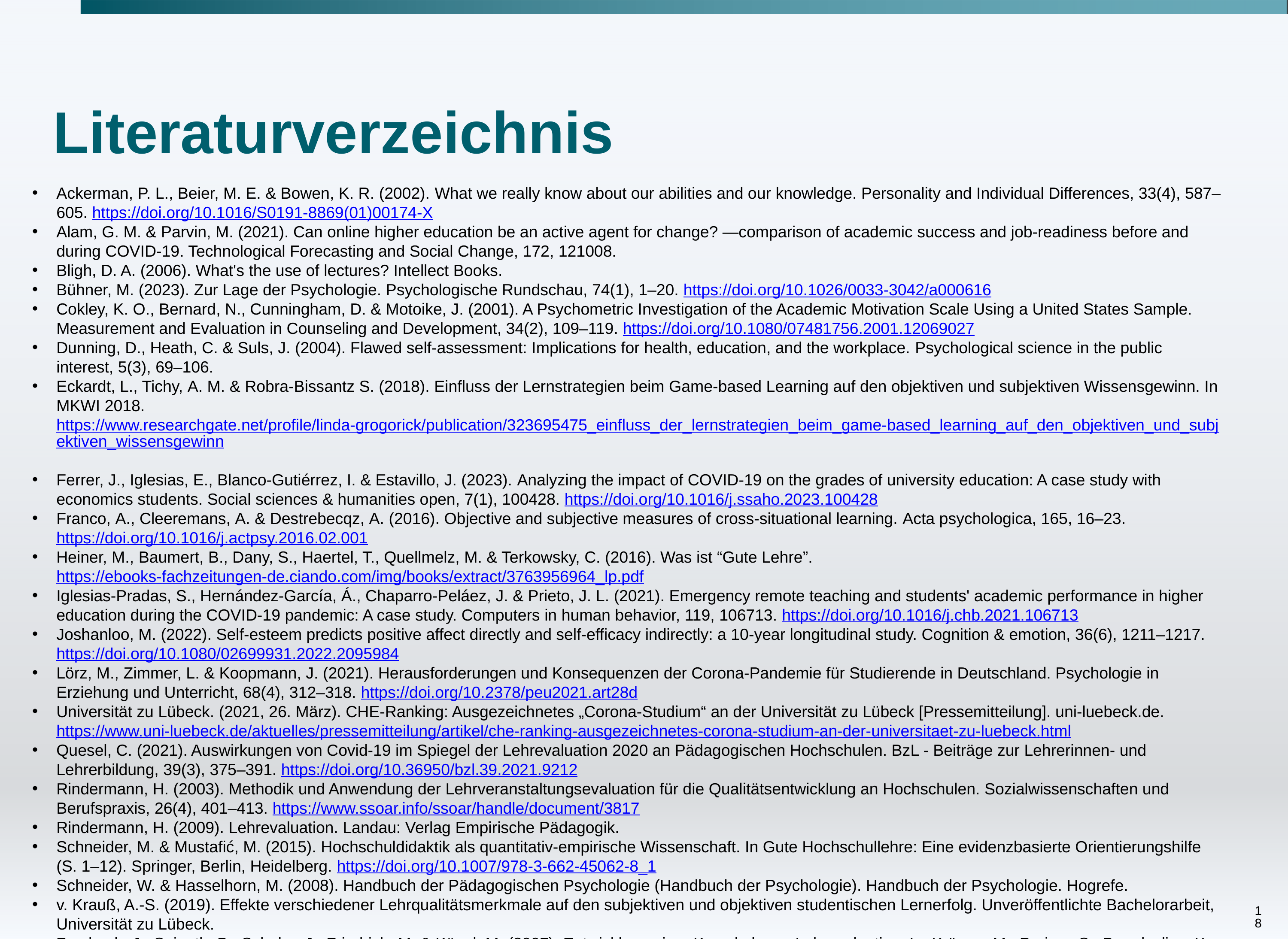

# Literaturverzeichnis

Ackerman, P. L., Beier, M. E. & Bowen, K. R. (2002). What we really know about our abilities and our knowledge. Personality and Individual Differences, 33(4), 587–605. https://doi.org/10.1016/S0191-8869(01)00174-X
Alam, G. M. & Parvin, M. (2021). Can online higher education be an active agent for change? —comparison of academic success and job-readiness before and during COVID-19. Technological Forecasting and Social Change, 172, 121008.
Bligh, D. A. (2006). What's the use of lectures? Intellect Books.
Bühner, M. (2023). Zur Lage der Psychologie. Psychologische Rundschau, 74(1), 1–20. https://doi.org/10.1026/0033-3042/a000616
Cokley, K. O., Bernard, N., Cunningham, D. & Motoike, J. (2001). A Psychometric Investigation of the Academic Motivation Scale Using a United States Sample. Measurement and Evaluation in Counseling and Development, 34(2), 109–119. https://doi.org/10.1080/07481756.2001.12069027
Dunning, D., Heath, C. & Suls, J. (2004). Flawed self-assessment: Implications for health, education, and the workplace. Psychological science in the public interest, 5(3), 69–106.
Eckardt, L., Tichy, A. M. & Robra-Bissantz S. (2018). Einfluss der Lernstrategien beim Game-based Learning auf den objektiven und subjektiven Wissensgewinn. In MKWI 2018. https://www.researchgate.net/profile/linda-grogorick/publication/323695475_einfluss_der_lernstrategien_beim_game-based_learning_auf_den_objektiven_und_subjektiven_wissensgewinn
Ferrer, J., Iglesias, E., Blanco-Gutiérrez, I. & Estavillo, J. (2023). Analyzing the impact of COVID-19 on the grades of university education: A case study with economics students. Social sciences & humanities open, 7(1), 100428. https://doi.org/10.1016/j.ssaho.2023.100428
Franco, A., Cleeremans, A. & Destrebecqz, A. (2016). Objective and subjective measures of cross-situational learning. Acta psychologica, 165, 16–23. https://doi.org/10.1016/j.actpsy.2016.02.001
Heiner, M., Baumert, B., Dany, S., Haertel, T., Quellmelz, M. & Terkowsky, C. (2016). Was ist “Gute Lehre”. https://ebooks-fachzeitungen-de.ciando.com/img/books/extract/3763956964_lp.pdf
Iglesias-Pradas, S., Hernández-García, Á., Chaparro-Peláez, J. & Prieto, J. L. (2021). Emergency remote teaching and students' academic performance in higher education during the COVID-19 pandemic: A case study. Computers in human behavior, 119, 106713. https://doi.org/10.1016/j.chb.2021.106713
Joshanloo, M. (2022). Self-esteem predicts positive affect directly and self-efficacy indirectly: a 10-year longitudinal study. Cognition & emotion, 36(6), 1211–1217. https://doi.org/10.1080/02699931.2022.2095984
Lörz, M., Zimmer, L. & Koopmann, J. (2021). Herausforderungen und Konsequenzen der Corona-Pandemie für Studierende in Deutschland. Psychologie in Erziehung und Unterricht, 68(4), 312–318. https://doi.org/10.2378/peu2021.art28d
Universität zu Lübeck. (2021, 26. März). CHE-Ranking: Ausgezeichnetes „Corona-Studium“ an der Universität zu Lübeck [Pressemitteilung]. uni-luebeck.de. https://www.uni-luebeck.de/aktuelles/pressemitteilung/artikel/che-ranking-ausgezeichnetes-corona-studium-an-der-universitaet-zu-luebeck.html
Quesel, C. (2021). Auswirkungen von Covid-19 im Spiegel der Lehrevaluation 2020 an Pädagogischen Hochschulen. BzL - Beiträge zur Lehrerinnen- und Lehrerbildung, 39(3), 375–391. https://doi.org/10.36950/bzl.39.2021.9212
Rindermann, H. (2003). Methodik und Anwendung der Lehrveranstaltungsevaluation für die Qualitätsentwicklung an Hochschulen. Sozialwissenschaften und Berufspraxis, 26(4), 401–413. https://www.ssoar.info/ssoar/handle/document/3817
Rindermann, H. (2009). Lehrevaluation. Landau: Verlag Empirische Pädagogik.
Schneider, M. & Mustafić, M. (2015). Hochschuldidaktik als quantitativ-empirische Wissenschaft. In Gute Hochschullehre: Eine evidenzbasierte Orientierungshilfe (S. 1–12). Springer, Berlin, Heidelberg. https://doi.org/10.1007/978-3-662-45062-8_1
Schneider, W. & Hasselhorn, M. (2008). Handbuch der Pädagogischen Psychologie (Handbuch der Psychologie). Handbuch der Psychologie. Hogrefe.
v. Krauß, A.‑S. (2019). Effekte verschiedener Lehrqualitätsmerkmale auf den subjektiven und objektiven studentischen Lernerfolg. Unveröffentlichte Bachelorarbeit, Universität zu Lübeck.
Zumbach, J., Spinath, B., Schahn, J., Friedrich, M. & Kögel, M. (2007). Entwicklung einer Kurzskala zur Lehrevaluation. In: Krämer, M., Preiser, S., Brusdeylins, K. (Hrsg.). Psychodidaktik und Evaluation Bd. VI. S. 317-325.  Göttingen: V & R unipress.

18